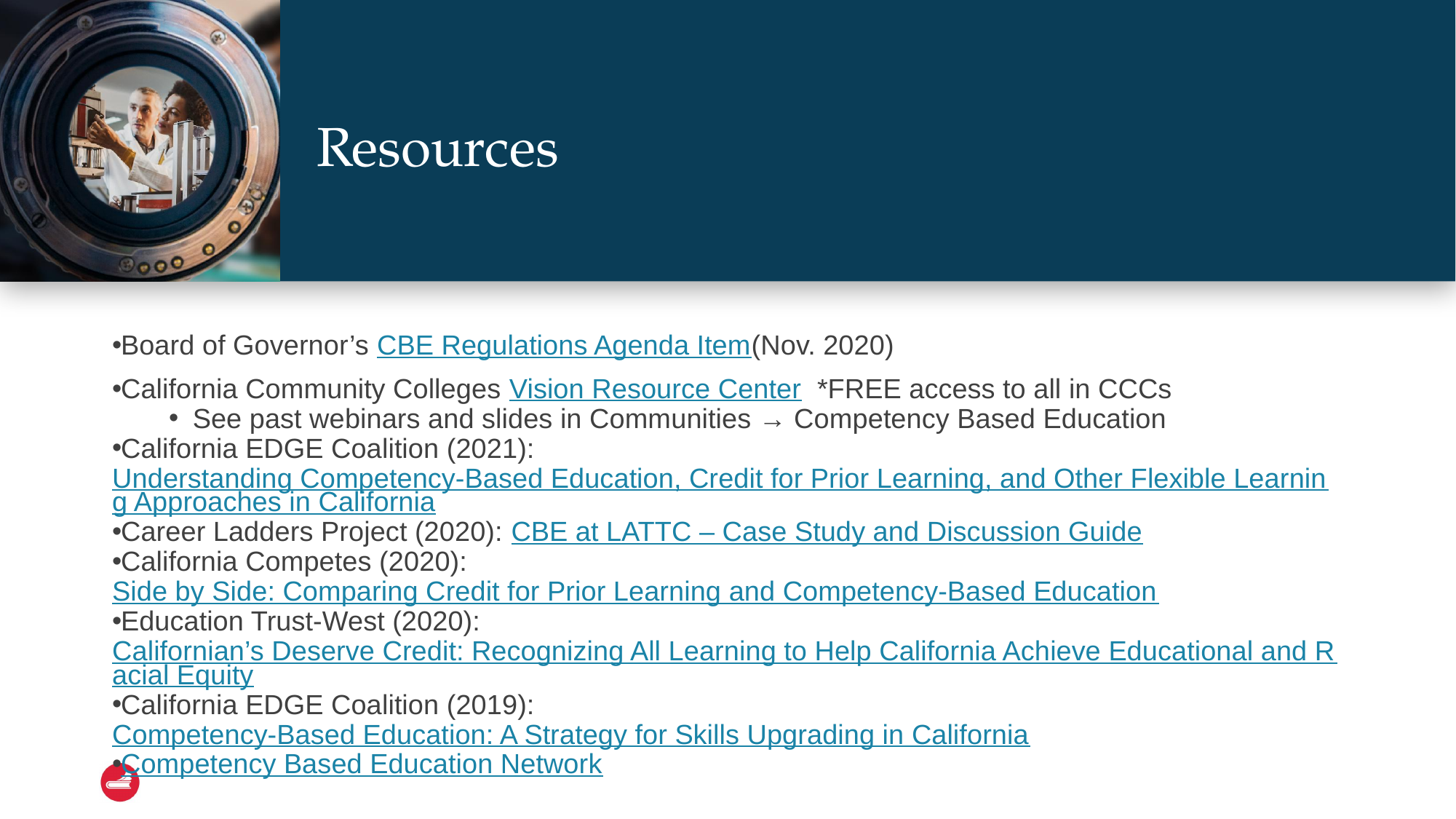

# Resources
Board of Governor’s CBE Regulations Agenda Item(Nov. 2020)
California Community Colleges Vision Resource Center  *FREE access to all in CCCs
See past webinars and slides in Communities → Competency Based Education
California EDGE Coalition (2021): Understanding Competency-Based Education, Credit for Prior Learning, and Other Flexible Learning Approaches in California
Career Ladders Project (2020): CBE at LATTC – Case Study and Discussion Guide
California Competes (2020): Side by Side: Comparing Credit for Prior Learning and Competency-Based Education
Education Trust-West (2020): Californian’s Deserve Credit: Recognizing All Learning to Help California Achieve Educational and Racial Equity
California EDGE Coalition (2019): Competency-Based Education: A Strategy for Skills Upgrading in California
Competency Based Education Network